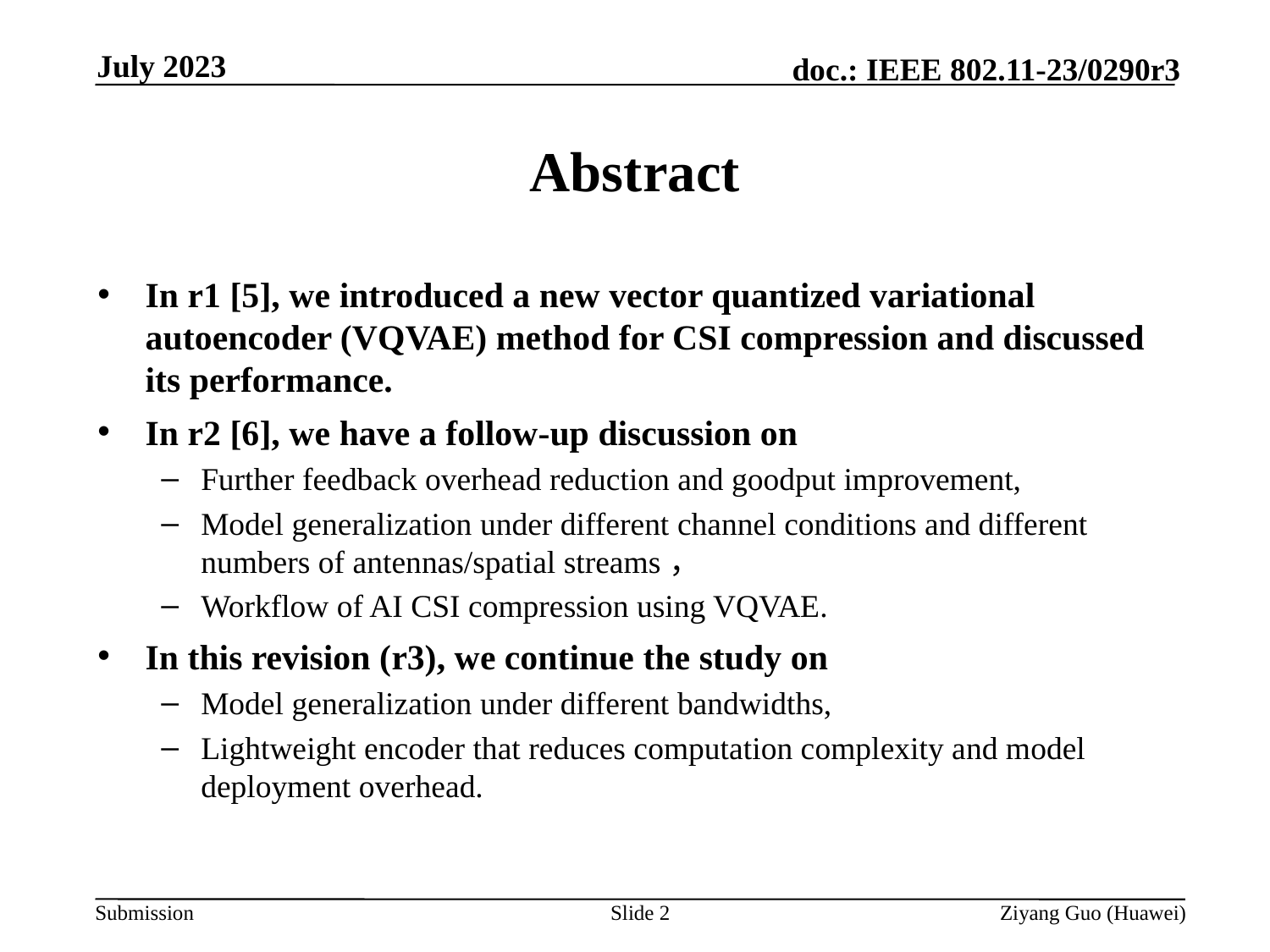

July 2023
# Abstract
In r1 [5], we introduced a new vector quantized variational autoencoder (VQVAE) method for CSI compression and discussed its performance.
In r2 [6], we have a follow-up discussion on
Further feedback overhead reduction and goodput improvement,
Model generalization under different channel conditions and different numbers of antennas/spatial streams，
Workflow of AI CSI compression using VQVAE.
In this revision (r3), we continue the study on
Model generalization under different bandwidths,
Lightweight encoder that reduces computation complexity and model deployment overhead.

Slide 2
Ziyang Guo (Huawei)